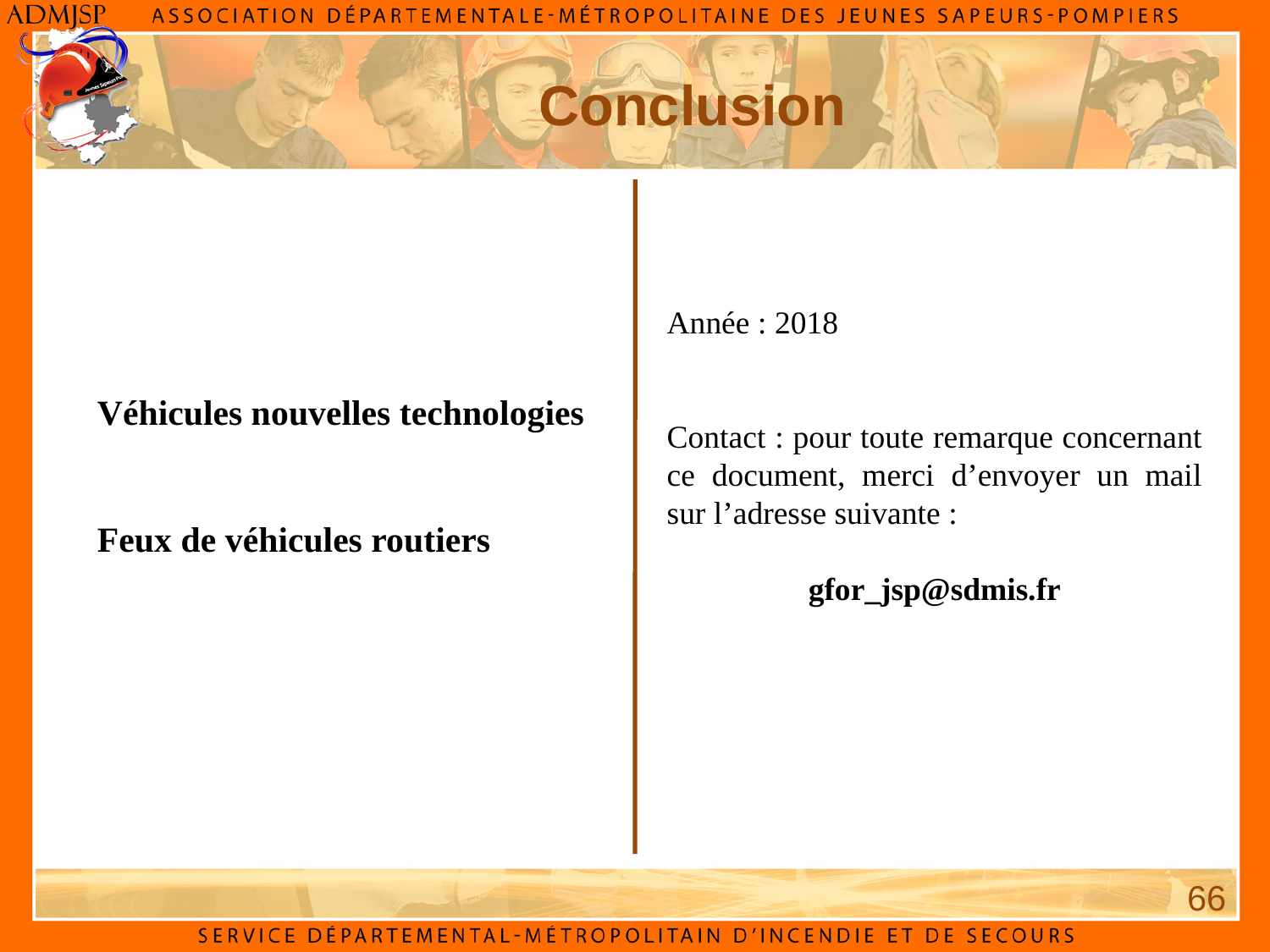

Conclusion
Année : 2018

Contact : pour toute remarque concernant ce document, merci d’envoyer un mail sur l’adresse suivante :

gfor_jsp@sdmis.fr

Véhicules nouvelles technologies

Feux de véhicules routiers
66